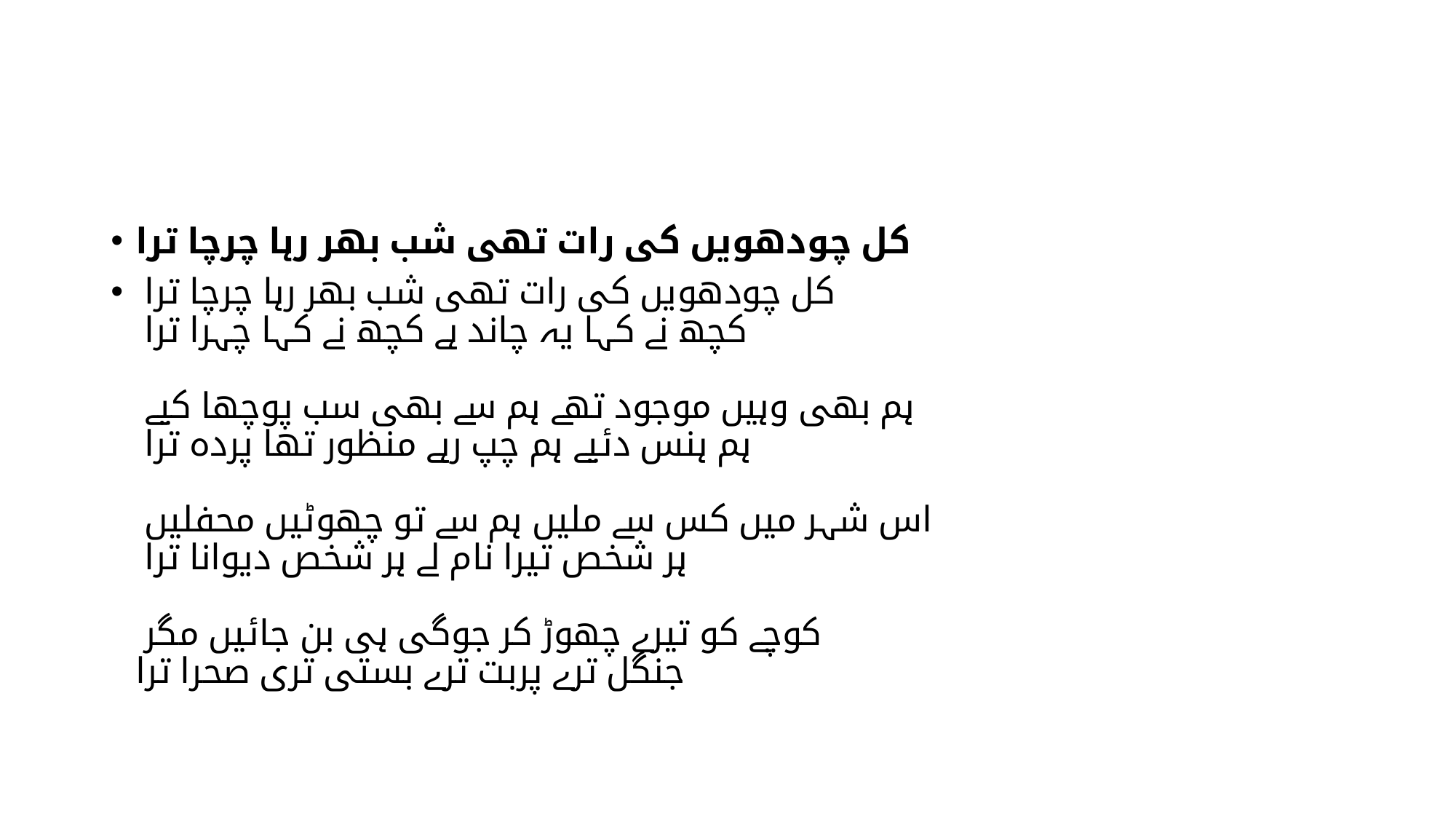

#
کل چودھویں کی رات تھی شب بھر رہا چرچا ترا
کل چودھویں کی رات تھی شب بھر رہا چرچا ترا
کچھ نے کہا یہ چاند ہے کچھ نے کہا چہرا ترا
ہم بھی وہیں موجود تھے ہم سے بھی سب پوچھا کیے
ہم ہنس دئیے ہم چپ رہے منظور تھا پردہ ترا
اس شہر میں کس سے ملیں ہم سے تو چھوٹیں محفلیں
ہر شخص تیرا نام لے ہر شخص دیوانا ترا
کوچے کو تیرے چھوڑ کر جوگی ہی بن جائیں مگر
جنگل ترے پربت ترے بستی تری صحرا ترا